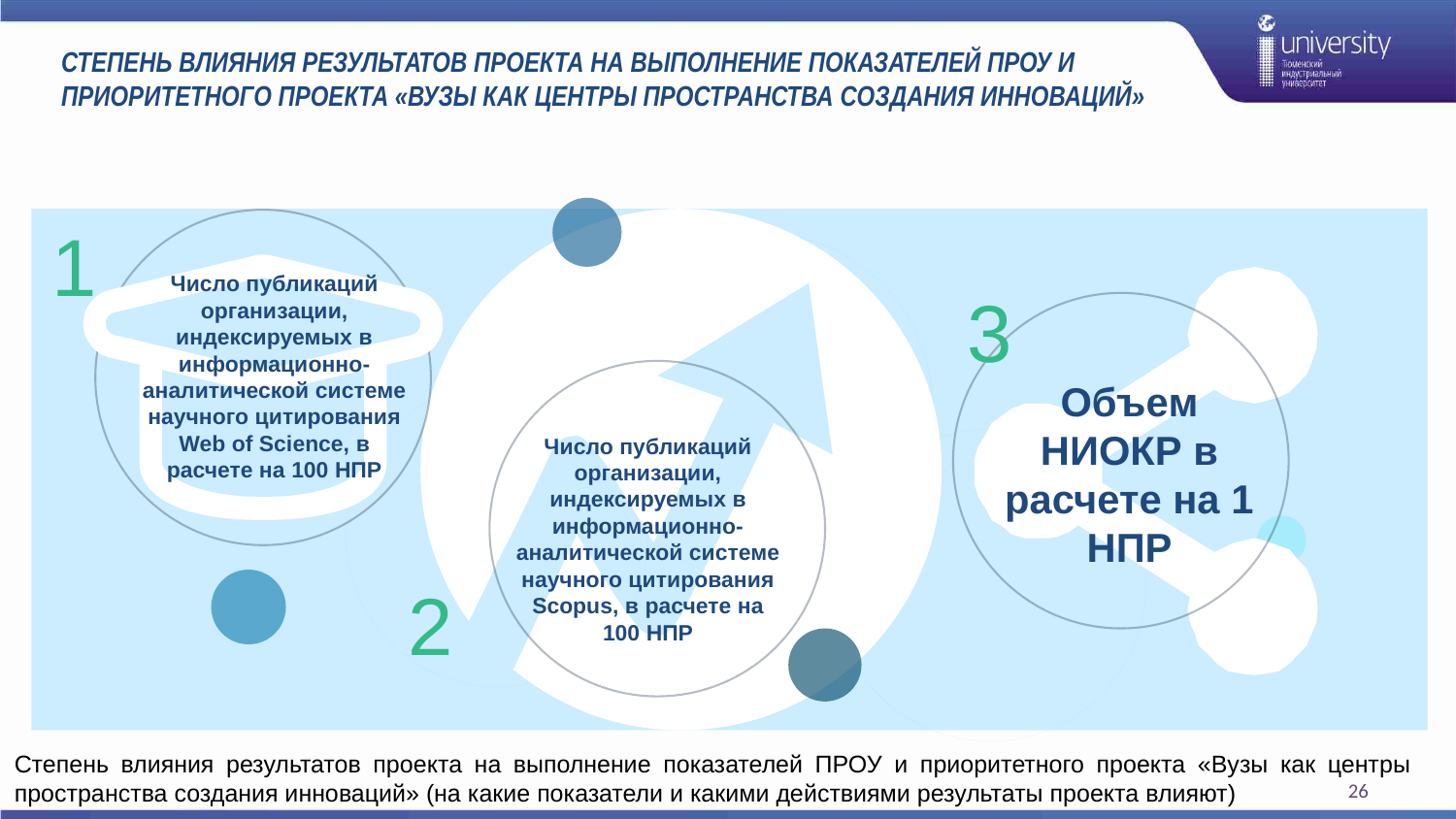

СТЕПЕНЬ ВЛИЯНИЯ РЕЗУЛЬТАТОВ ПРОЕКТА НА ВЫПОЛНЕНИЕ ПОКАЗАТЕЛЕЙ ПРОУ И ПРИОРИТЕТНОГО ПРОЕКТА «ВУЗЫ КАК ЦЕНТРЫ ПРОСТРАНСТВА СОЗДАНИЯ ИННОВАЦИЙ»

1

Число публикаций организации, индексируемых в информационно-аналитической системе научного цитирования Web of Science, в расчете на 100 НПР

3

Объем НИОКР в расчете на 1 НПР
Число публикаций организации, индексируемых в информационно-аналитической системе научного цитирования Scopus, в расчете на 100 НПР
2
Степень влияния результатов проекта на выполнение показателей ПРОУ и приоритетного проекта «Вузы как центры пространства создания инноваций» (на какие показатели и какими действиями результаты проекта влияют)
26